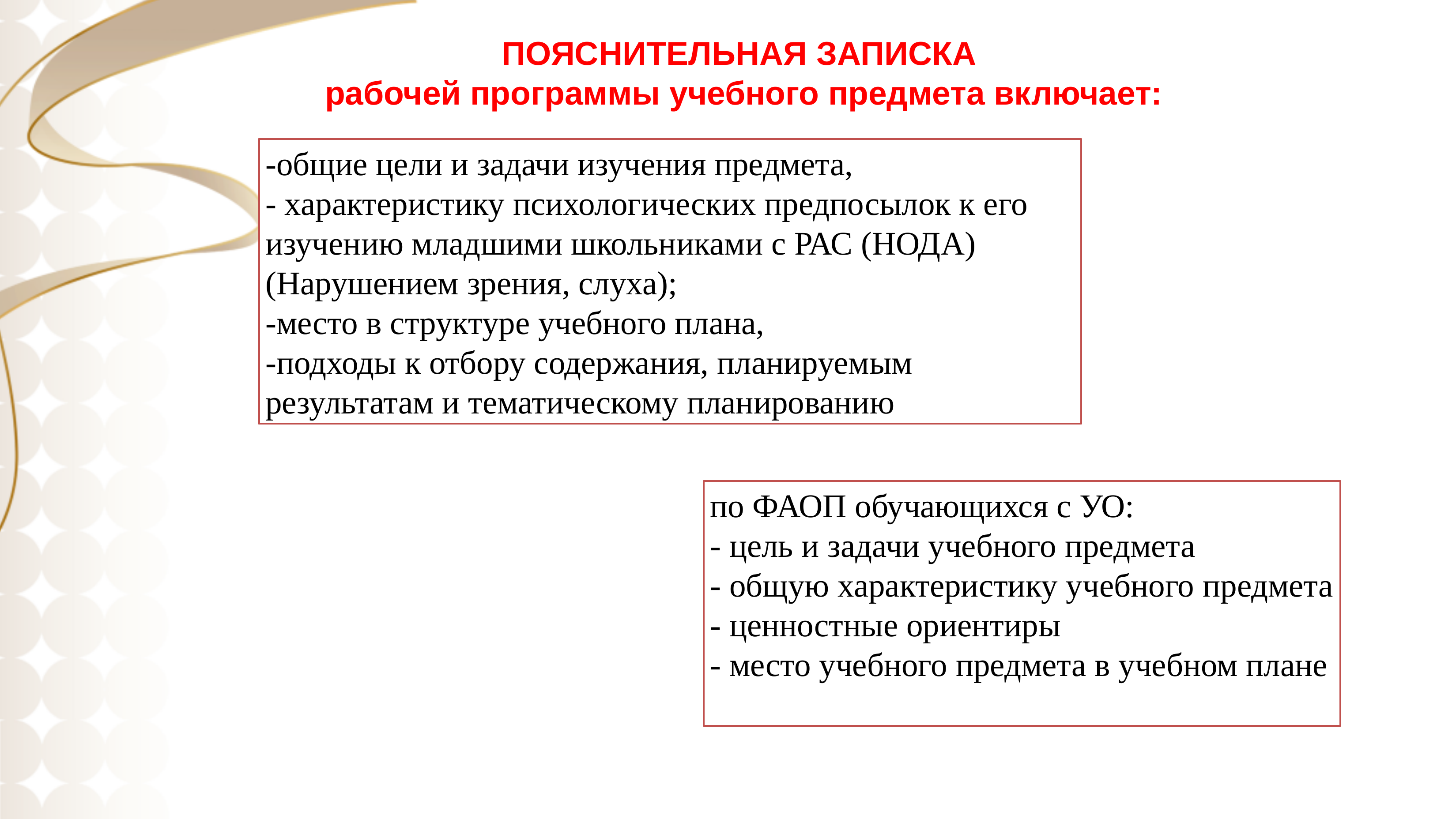

ПОЯСНИТЕЛЬНАЯ ЗАПИСКА
рабочей программы учебного предмета включает:
-общие цели и задачи изучения предмета,
- характеристику психологических предпосылок к его изучению младшими школьниками с РАС (НОДА) (Нарушением зрения, слуха);
-место в структуре учебного плана,
-подходы к отбору содержания, планируемым результатам и тематическому планированию
по ФАОП обучающихся с УО:
- цель и задачи учебного предмета
- общую характеристику учебного предмета
- ценностные ориентиры
- место учебного предмета в учебном плане